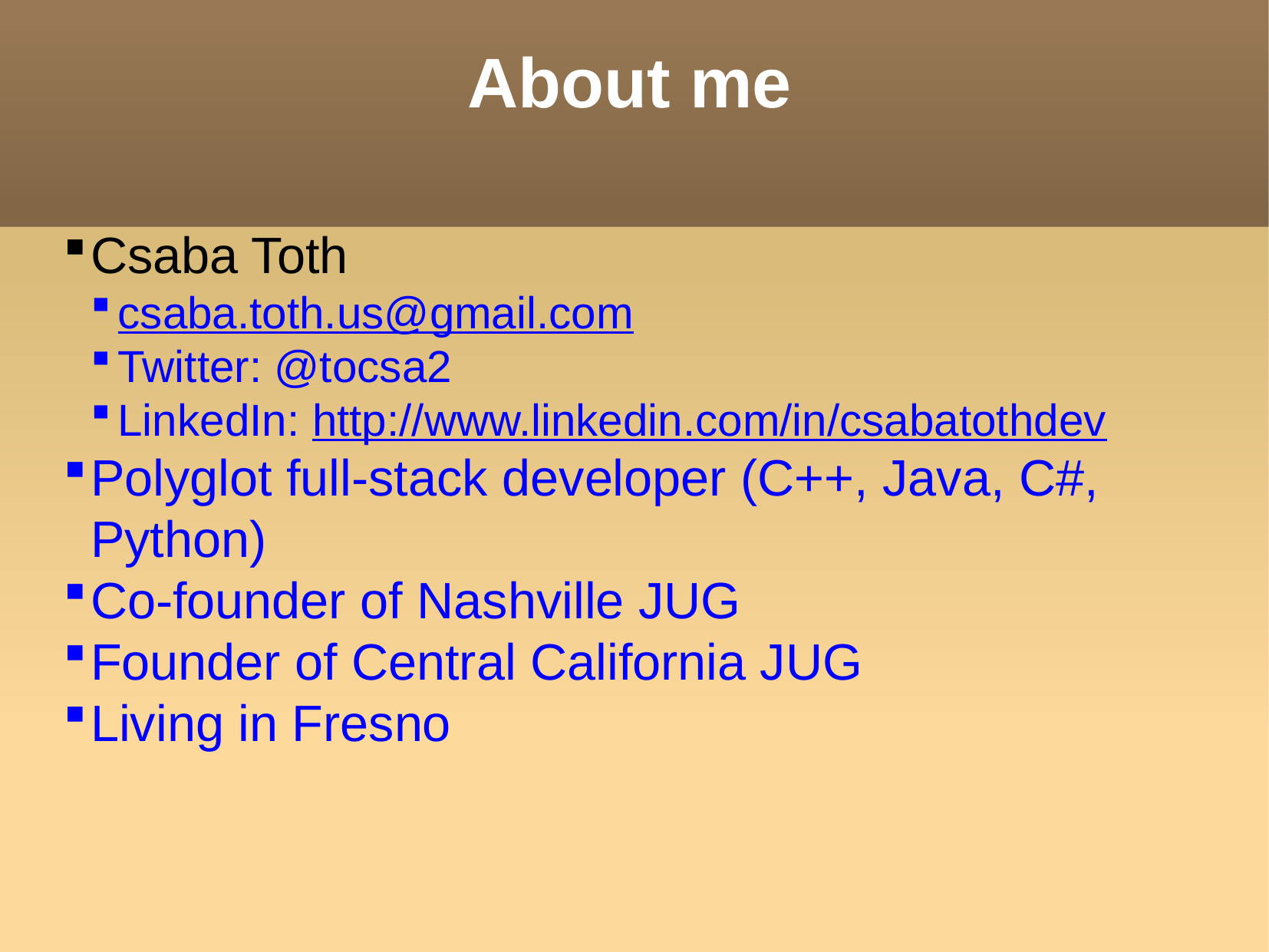

About me
Csaba Toth
csaba.toth.us@gmail.com
Twitter: @tocsa2
LinkedIn: http://www.linkedin.com/in/csabatothdev
Polyglot full-stack developer (C++, Java, C#, Python)
Co-founder of Nashville JUG
Founder of Central California JUG
Living in Fresno